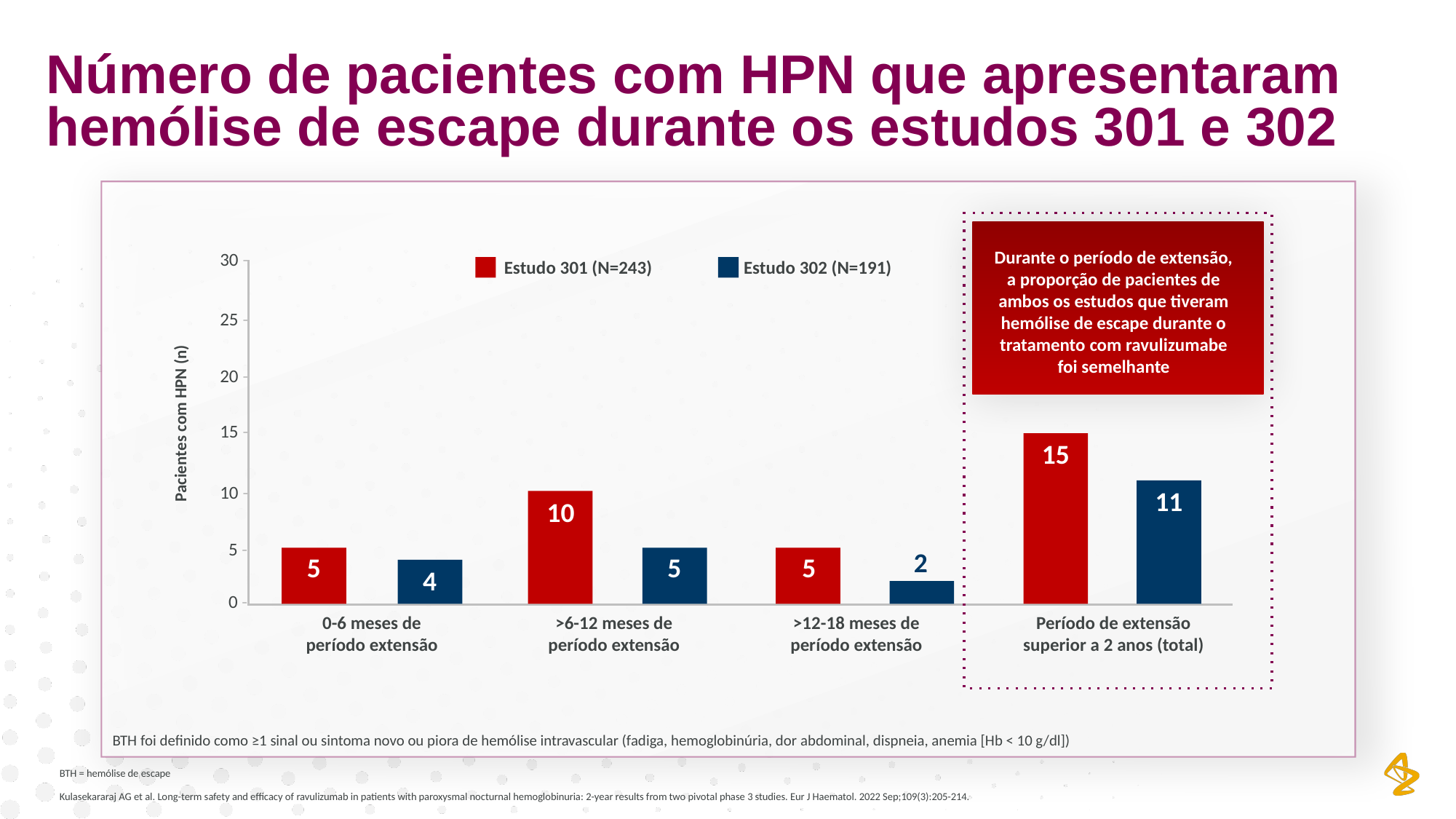

Número de pacientes com HPN que apresentaram hemólise de escape durante os estudos 301 e 302

30 -
Estudo 301 (N=243)
Estudo 302 (N=191)

25 -
20 -
Pacientes com HPN (n)
15 -
15

10 -
11

10

5 -
2
5
5
5

4

0 -
Período de extensão superior a 2 anos (total)
0-6 meses de período extensão
>6-12 meses de período extensão
>12-18 meses de período extensão
Durante o período de extensão, a proporção de pacientes de ambos os estudos que tiveram hemólise de escape durante o tratamento com ravulizumabe foi semelhante
BTH foi definido como ≥1 sinal ou sintoma novo ou piora de hemólise intravascular (fadiga, hemoglobinúria, dor abdominal, dispneia, anemia [Hb < 10 g/dl])
BTH = hemólise de escape

Kulasekararaj AG et al. Long-term safety and efficacy of ravulizumab in patients with paroxysmal nocturnal hemoglobinuria: 2-year results from two pivotal phase 3 studies. Eur J Haematol. 2022 Sep;109(3):205-214.